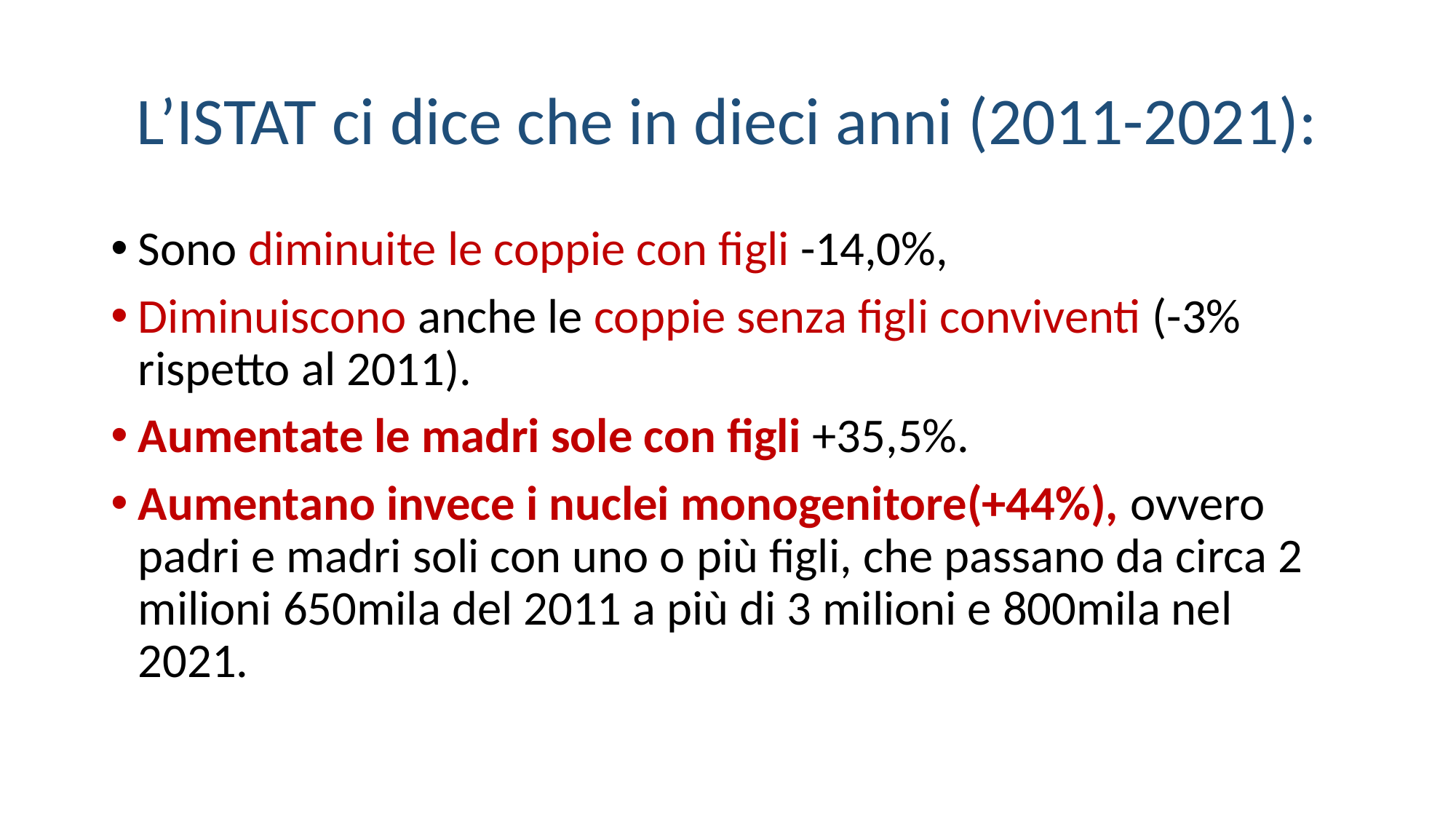

# L’ISTAT ci dice che in dieci anni (2011-2021):
Sono diminuite le coppie con figli -14,0%,
Diminuiscono anche le coppie senza figli conviventi (-3% rispetto al 2011).
Aumentate le madri sole con figli +35,5%.
Aumentano invece i nuclei monogenitore(+44%), ovvero padri e madri soli con uno o più figli, che passano da circa 2 milioni 650mila del 2011 a più di 3 milioni e 800mila nel 2021.